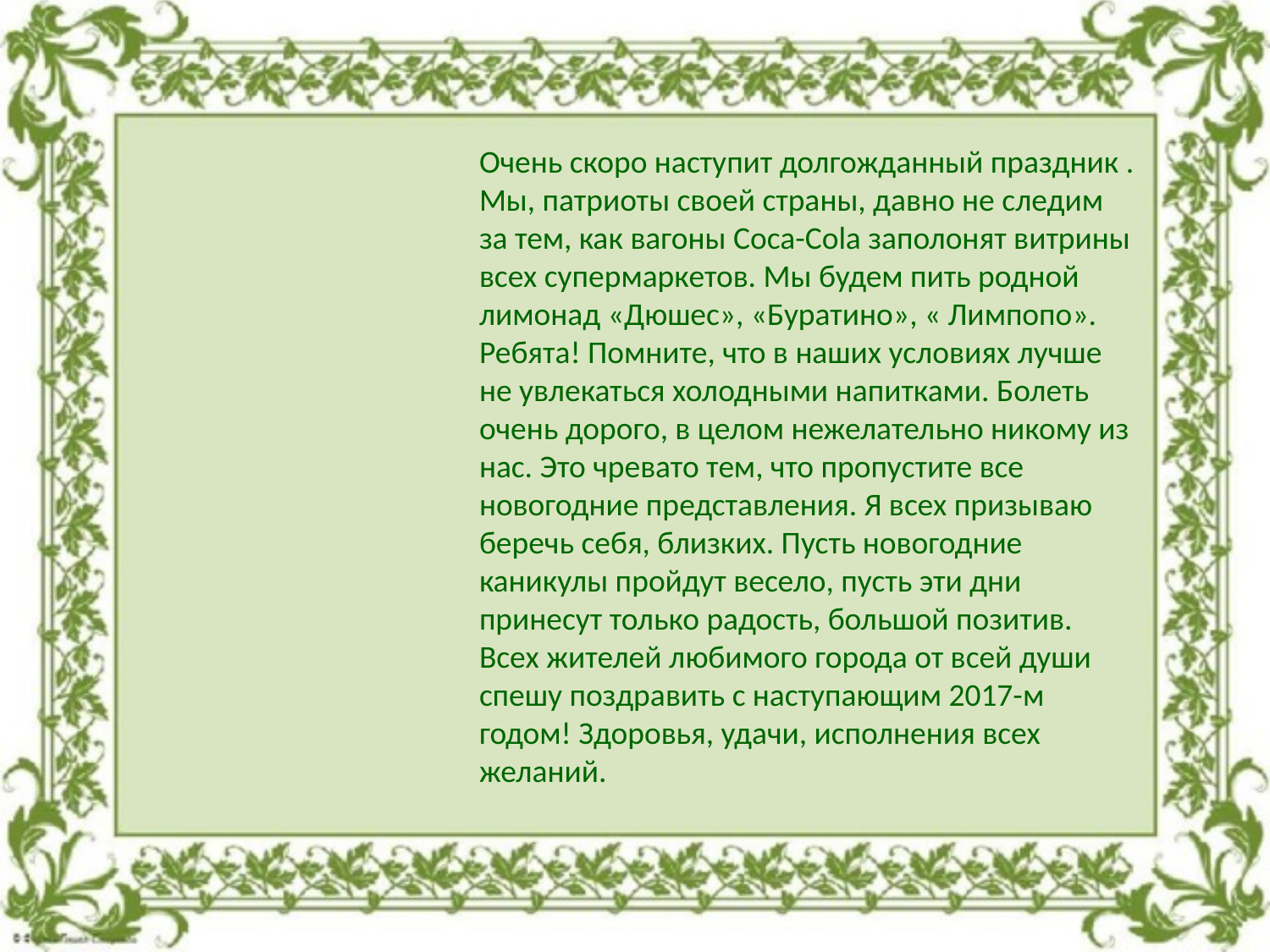

Очень скоро наступит долгожданный праздник . Мы, патриоты своей страны, давно не следим за тем, как вагоны Coca-Cola заполонят витрины всех супермаркетов. Мы будем пить родной лимонад «Дюшес», «Буратино», « Лимпопо».
Ребята! Помните, что в наших условиях лучше не увлекаться холодными напитками. Болеть очень дорого, в целом нежелательно никому из нас. Это чревато тем, что пропустите все новогодние представления. Я всех призываю беречь себя, близких. Пусть новогодние каникулы пройдут весело, пусть эти дни принесут только радость, большой позитив. Всех жителей любимого города от всей души спешу поздравить с наступающим 2017-м годом! Здоровья, удачи, исполнения всех желаний.